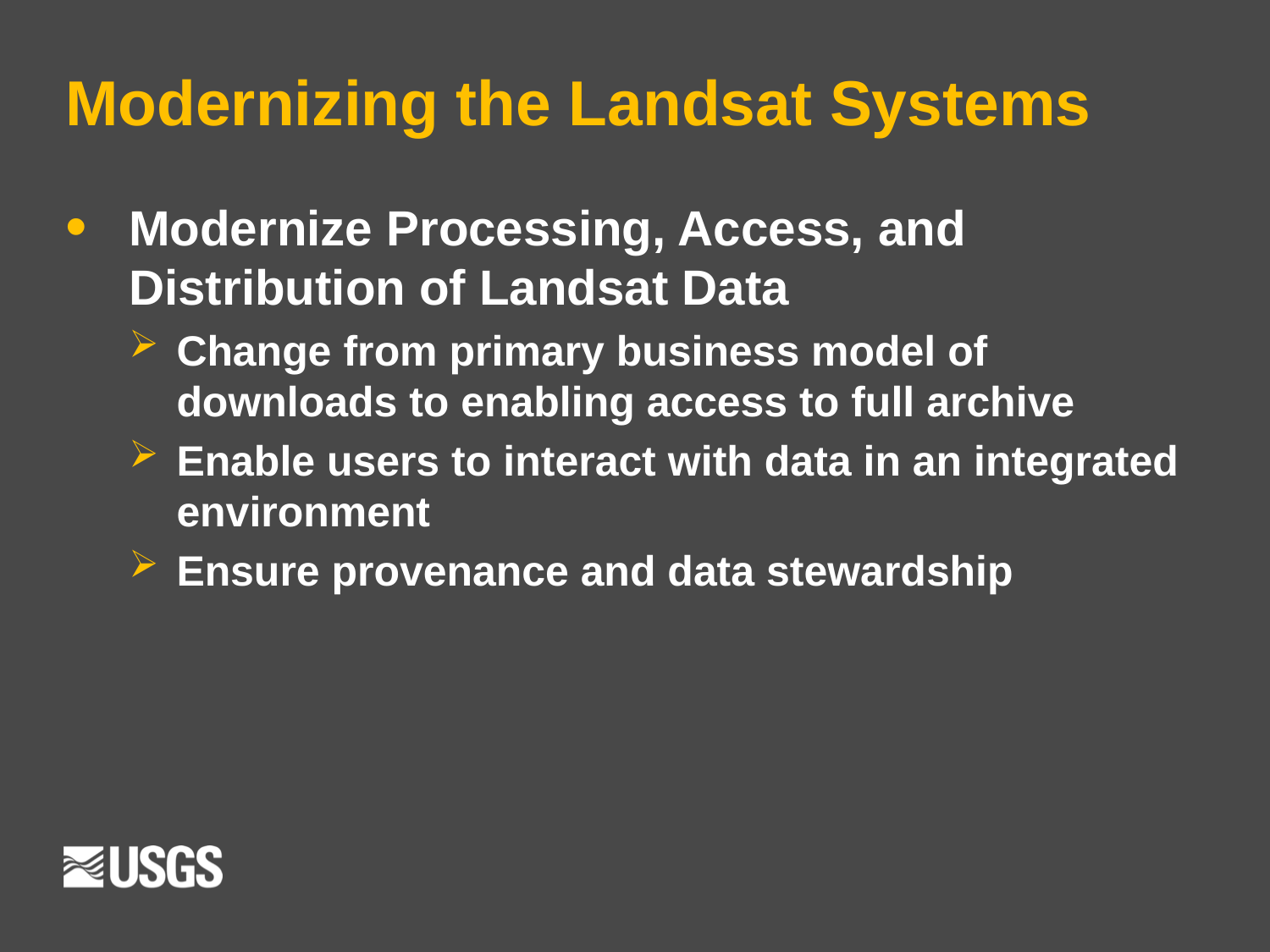

# Modernizing the Landsat Systems
Modernize Processing, Access, and Distribution of Landsat Data
Change from primary business model of downloads to enabling access to full archive
Enable users to interact with data in an integrated environment
Ensure provenance and data stewardship